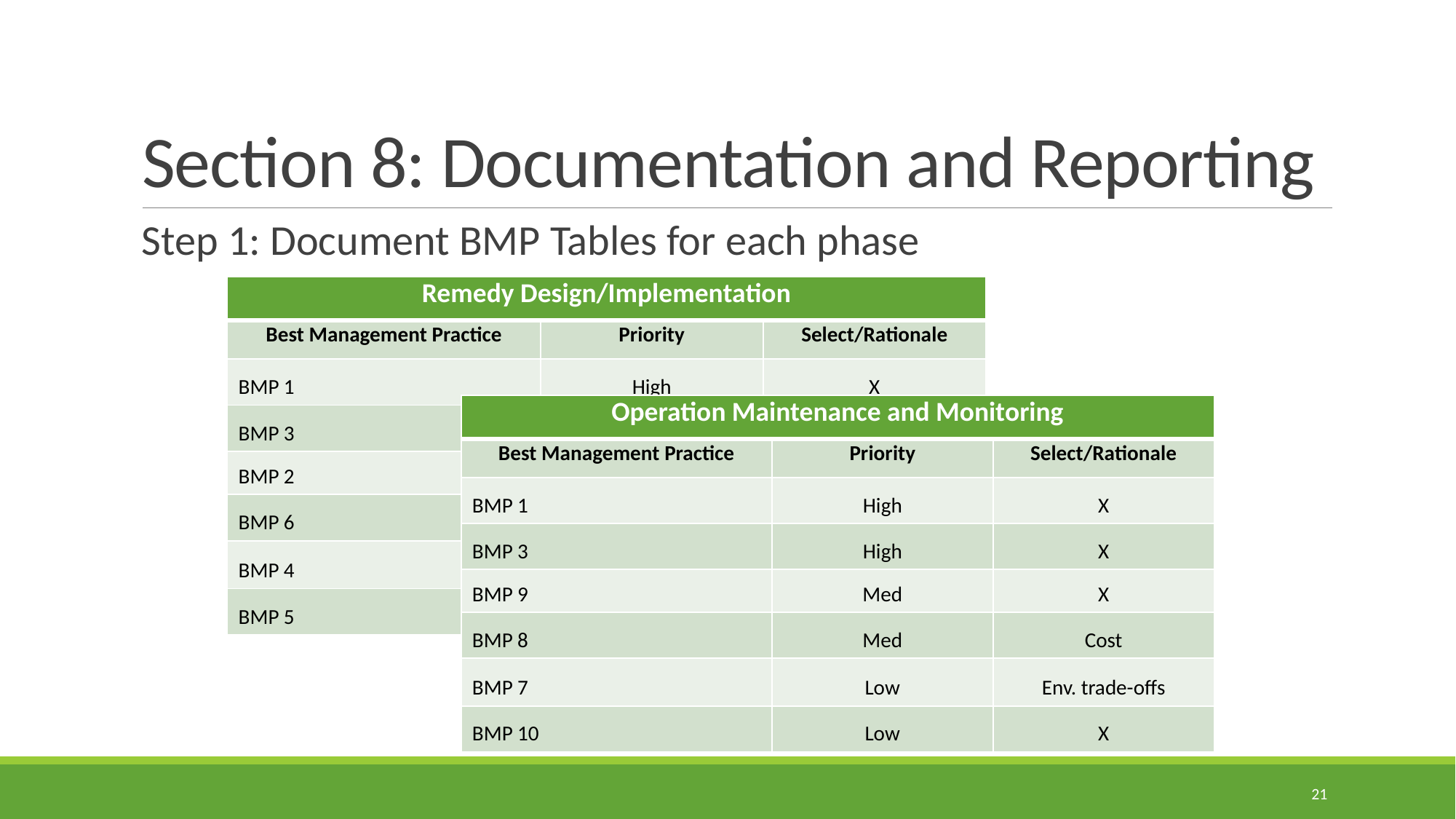

# Section 8: Documentation and Reporting
Step 1: Document BMP Tables for each phase
| Remedy Design/Implementation |  |  |
| --- | --- | --- |
| Best Management Practice | Priority | Select/Rationale |
| BMP 1 | High | X |
| BMP 3 | Med | Cost |
| BMP 2 | Med | X |
| BMP 6 | Med | implementability |
| BMP 4 | Low | X – required by law |
| BMP 5 | Low | Effectiveness |
| Operation Maintenance and Monitoring |  |  |
| --- | --- | --- |
| Best Management Practice | Priority | Select/Rationale |
| BMP 1 | High | X |
| BMP 3 | High | X |
| BMP 9 | Med | X |
| BMP 8 | Med | Cost |
| BMP 7 | Low | Env. trade-offs |
| BMP 10 | Low | X |
21